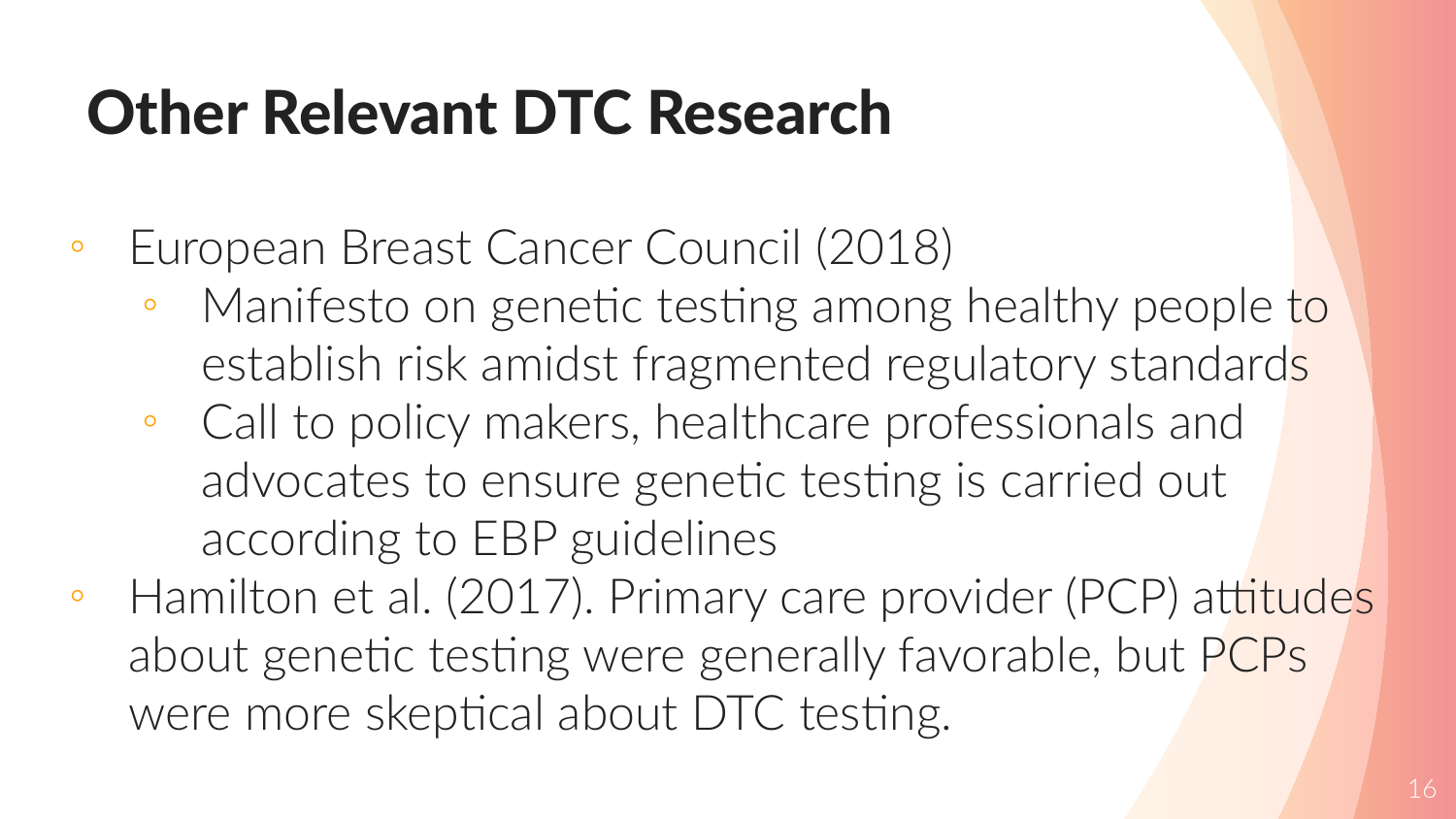

# Other Relevant DTC Research
European Breast Cancer Council (2018)
Manifesto on genetic testing among healthy people to establish risk amidst fragmented regulatory standards
Call to policy makers, healthcare professionals and advocates to ensure genetic testing is carried out according to EBP guidelines
Hamilton et al. (2017). Primary care provider (PCP) attitudes about genetic testing were generally favorable, but PCPs were more skeptical about DTC testing.

16